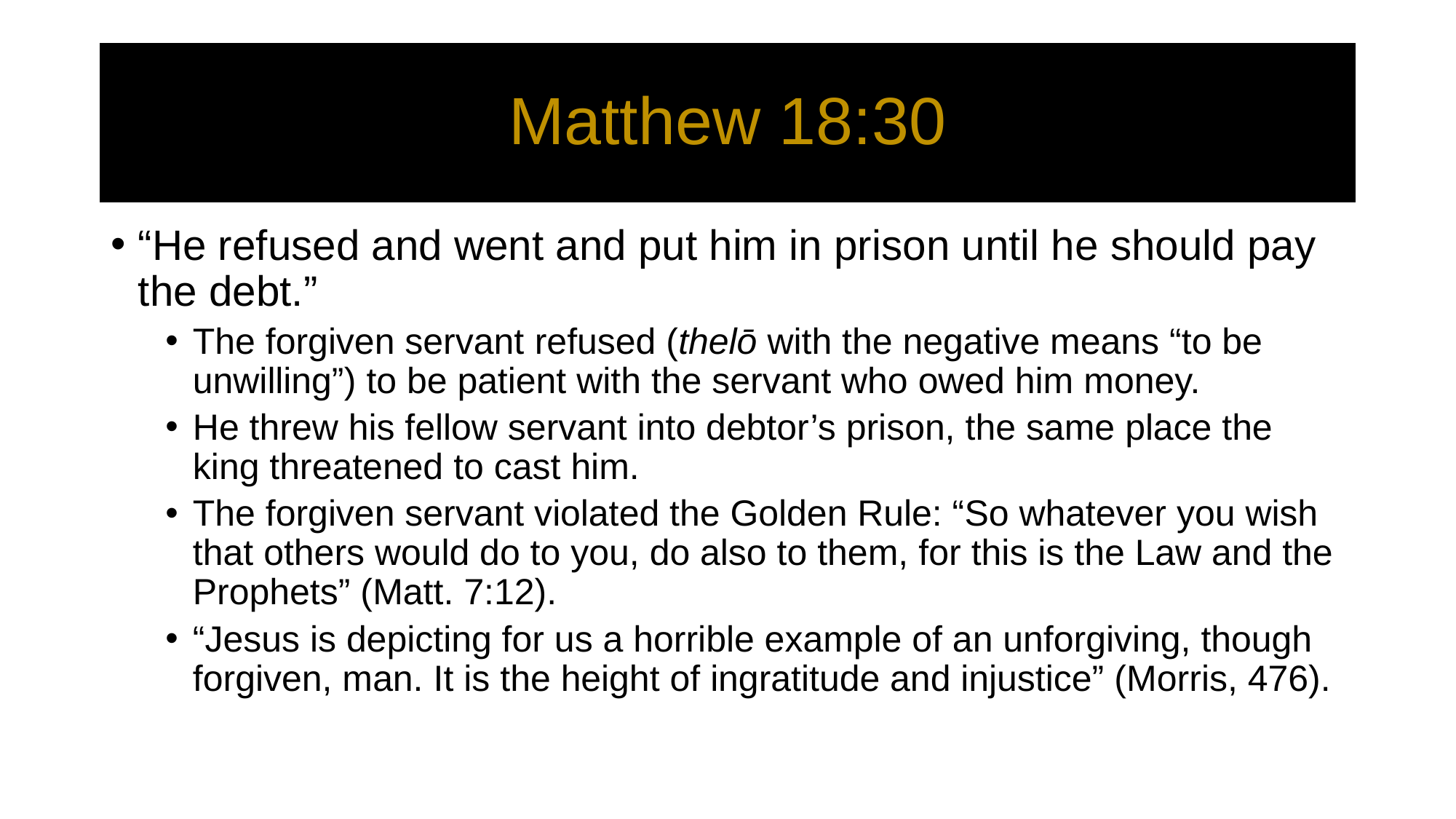

# Matthew 18:30
“He refused and went and put him in prison until he should pay the debt.”
The forgiven servant refused (thelō with the negative means “to be unwilling”) to be patient with the servant who owed him money.
He threw his fellow servant into debtor’s prison, the same place the king threatened to cast him.
The forgiven servant violated the Golden Rule: “So whatever you wish that others would do to you, do also to them, for this is the Law and the Prophets” (Matt. 7:12).
“Jesus is depicting for us a horrible example of an unforgiving, though forgiven, man. It is the height of ingratitude and injustice” (Morris, 476).